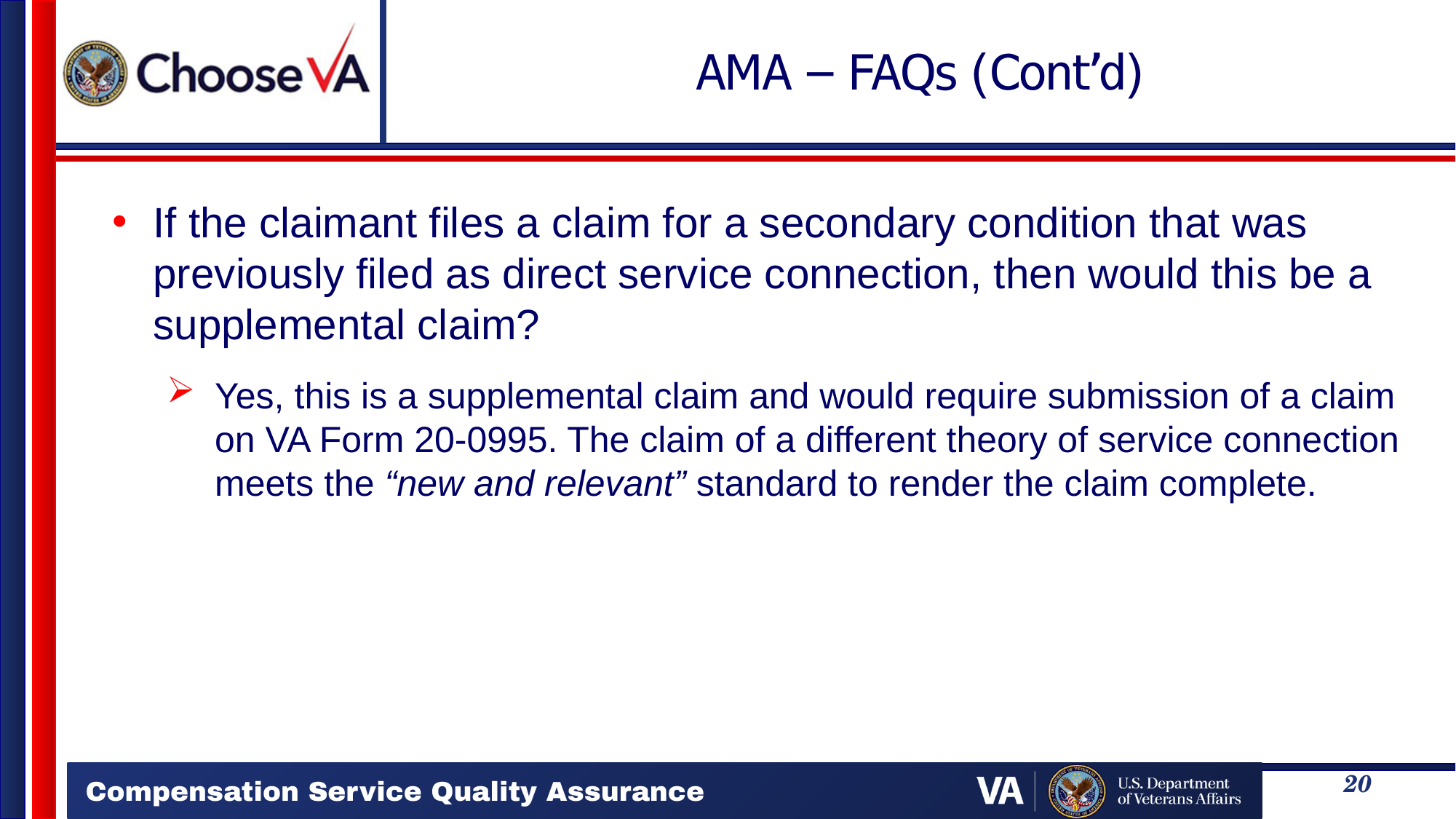

# AMA – FAQs (Cont’d)
If the claimant files a claim for a secondary condition that was previously filed as direct service connection, then would this be a supplemental claim?

Yes, this is a supplemental claim and would require submission of a claim on VA Form 20-0995. The claim of a different theory of service connection meets the “new and relevant” standard to render the claim complete.

20